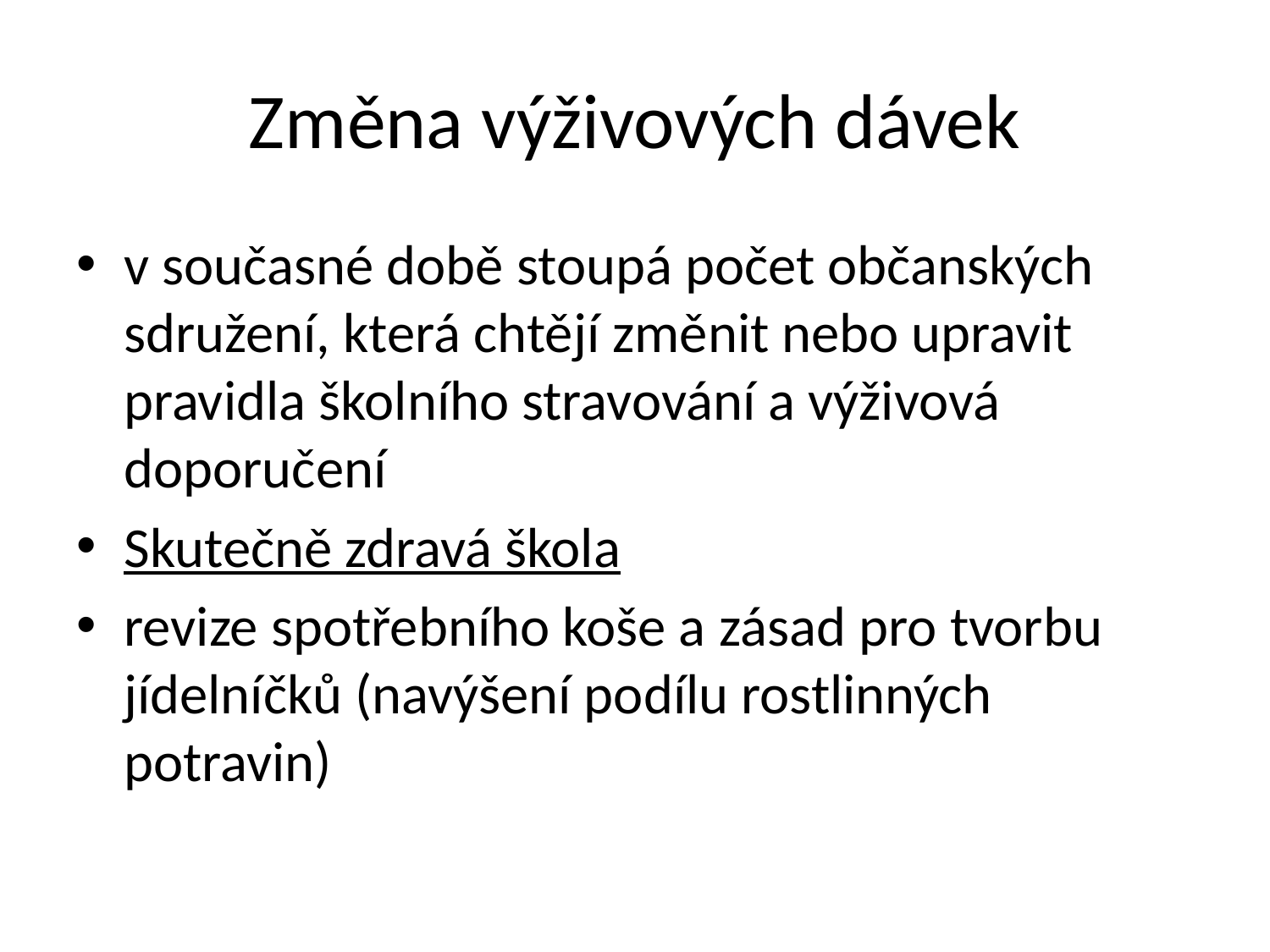

# Změna výživových dávek
v současné době stoupá počet občanských sdružení, která chtějí změnit nebo upravit pravidla školního stravování a výživová doporučení
Skutečně zdravá škola
revize spotřebního koše a zásad pro tvorbu jídelníčků (navýšení podílu rostlinných potravin)